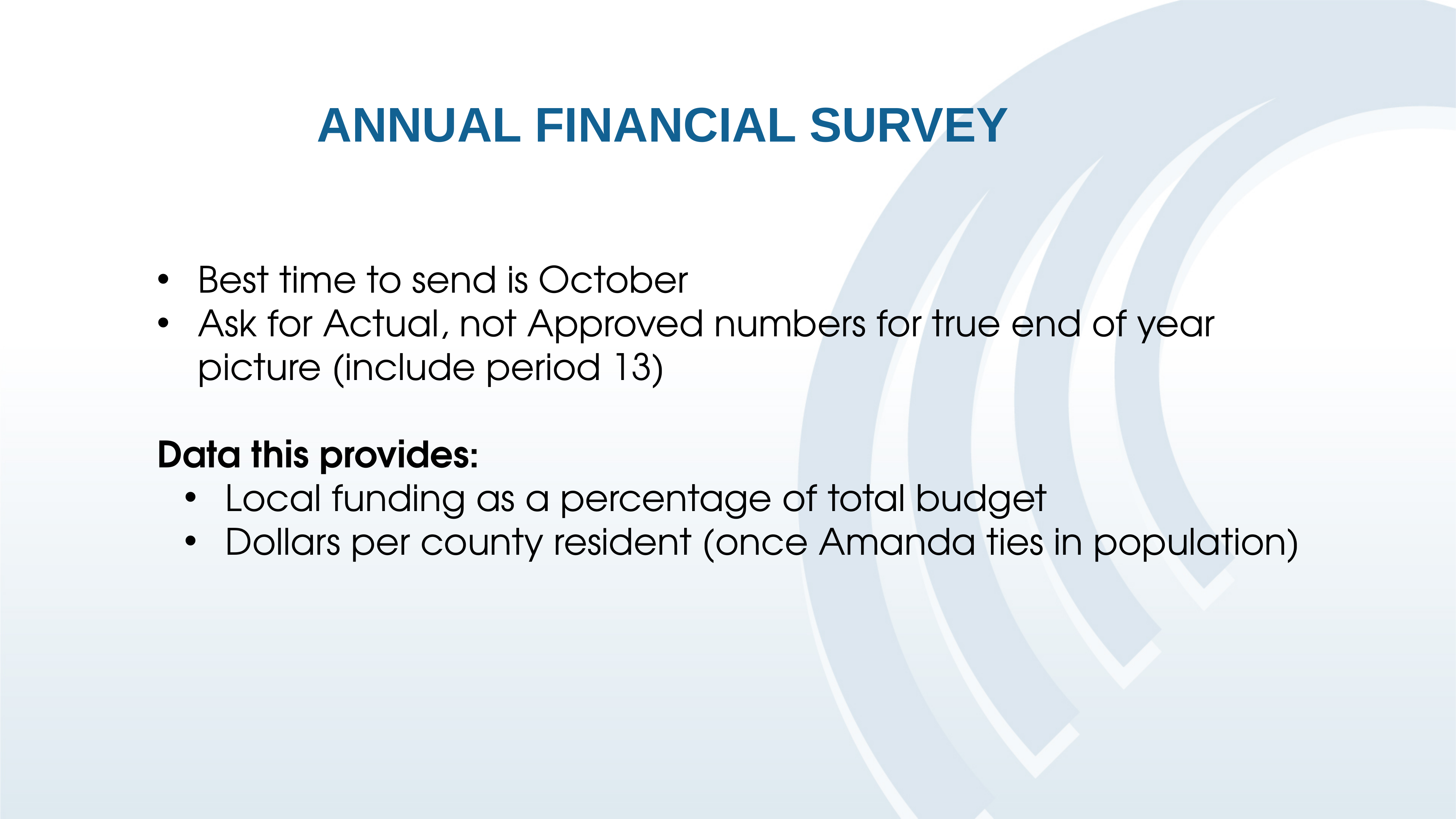

# Annual Financial Survey
Best time to send is October
Ask for Actual, not Approved numbers for true end of year picture (include period 13)

Data this provides:
Local funding as a percentage of total budget
Dollars per county resident (once Amanda ties in population)